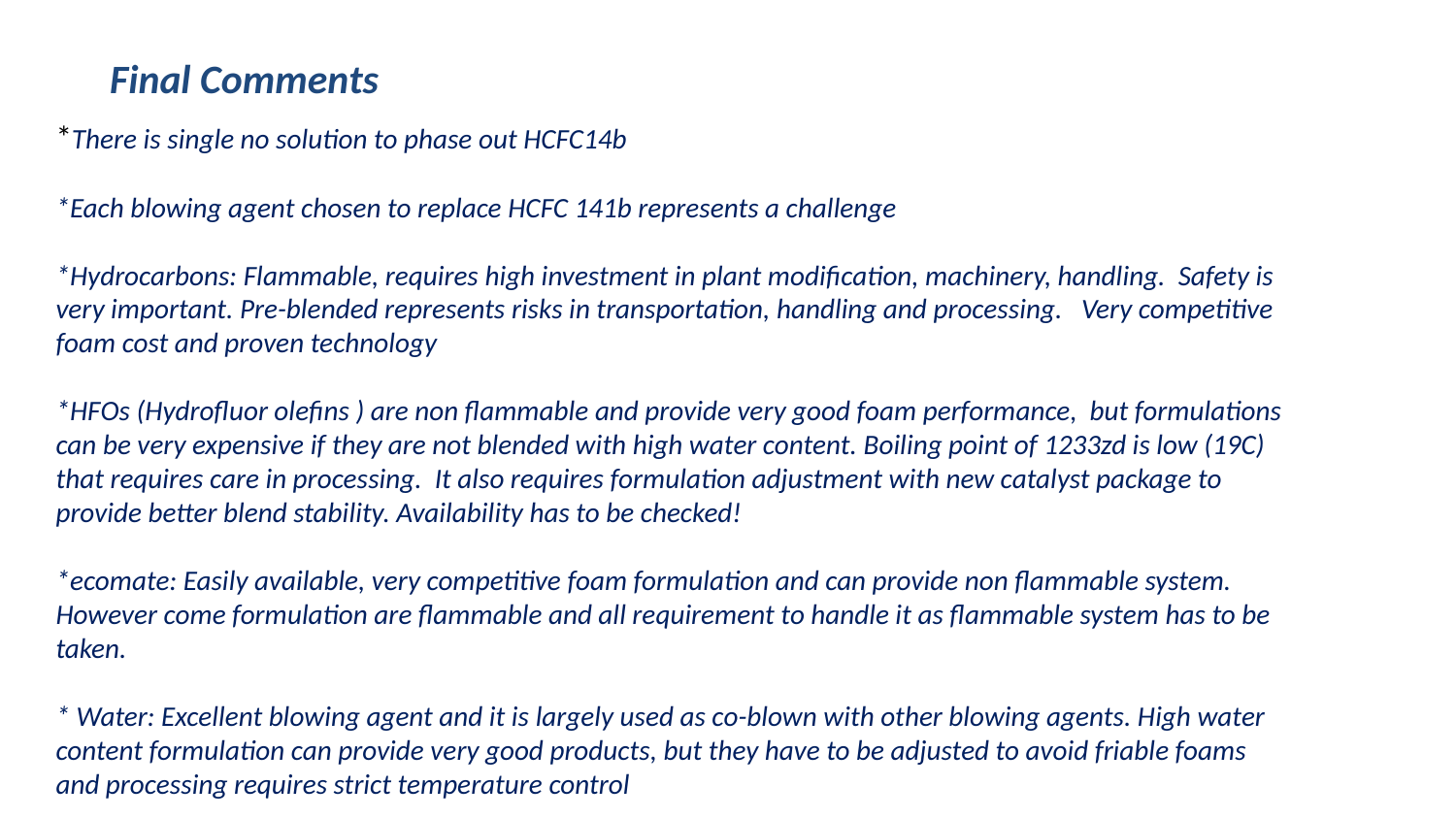

Final Comments
*There is single no solution to phase out HCFC14b

*Each blowing agent chosen to replace HCFC 141b represents a challenge

*Hydrocarbons: Flammable, requires high investment in plant modification, machinery, handling.  Safety is very important. Pre-blended represents risks in transportation, handling and processing.   Very competitive foam cost and proven technology

*HFOs (Hydrofluor olefins ) are non flammable and provide very good foam performance,  but formulations can be very expensive if they are not blended with high water content. Boiling point of 1233zd is low (19C) that requires care in processing.  It also requires formulation adjustment with new catalyst package to provide better blend stability. Availability has to be checked!

*ecomate: Easily available, very competitive foam formulation and can provide non flammable system.  However come formulation are flammable and all requirement to handle it as flammable system has to be taken.

* Water: Excellent blowing agent and it is largely used as co-blown with other blowing agents. High water content formulation can provide very good products, but they have to be adjusted to avoid friable foams and processing requires strict temperature control